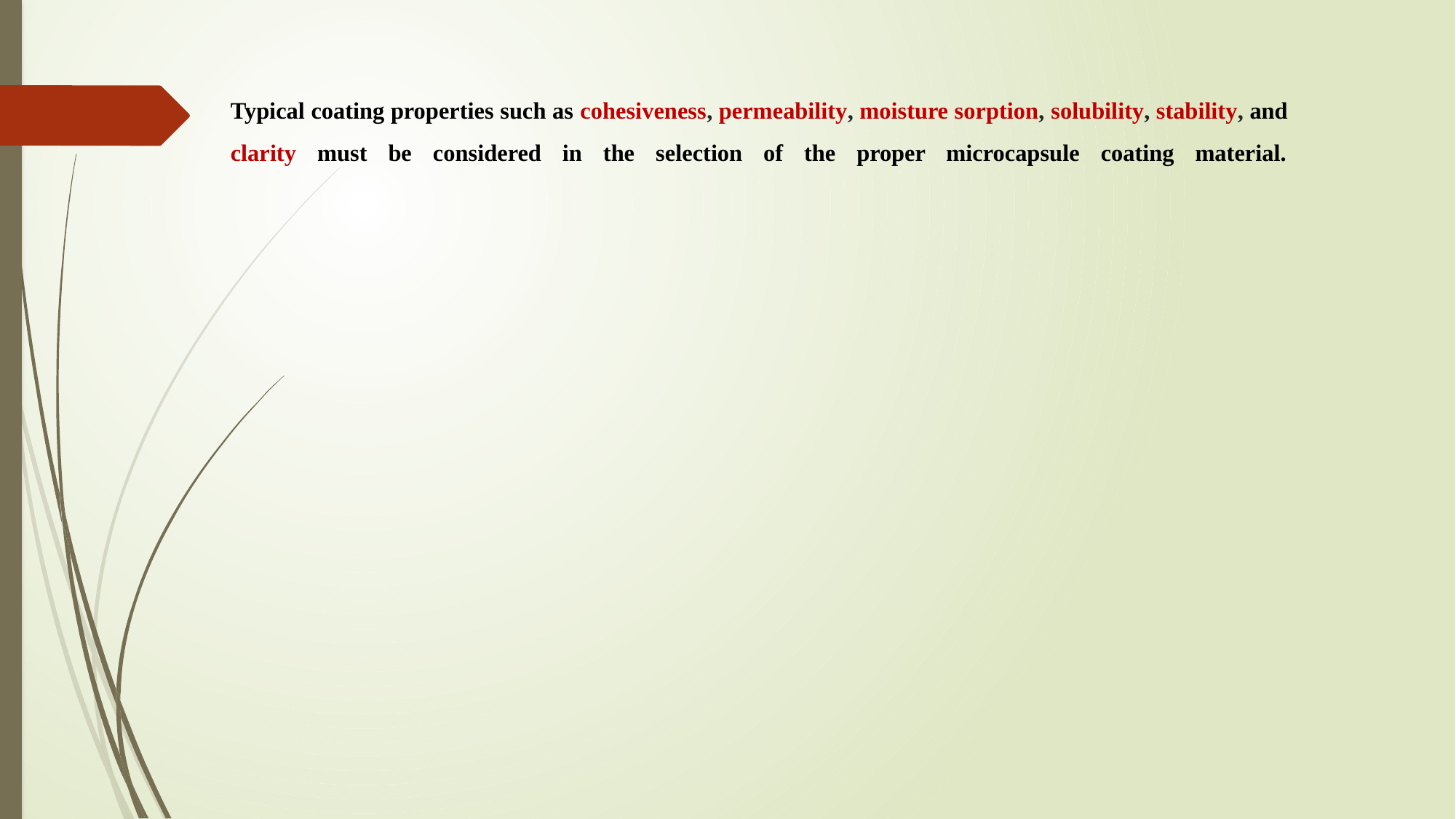

# Typical coating properties such as cohesiveness, permeability, moisture sorption, solubility, stability, and clarity must be considered in the selection of the proper microcapsule coating material.